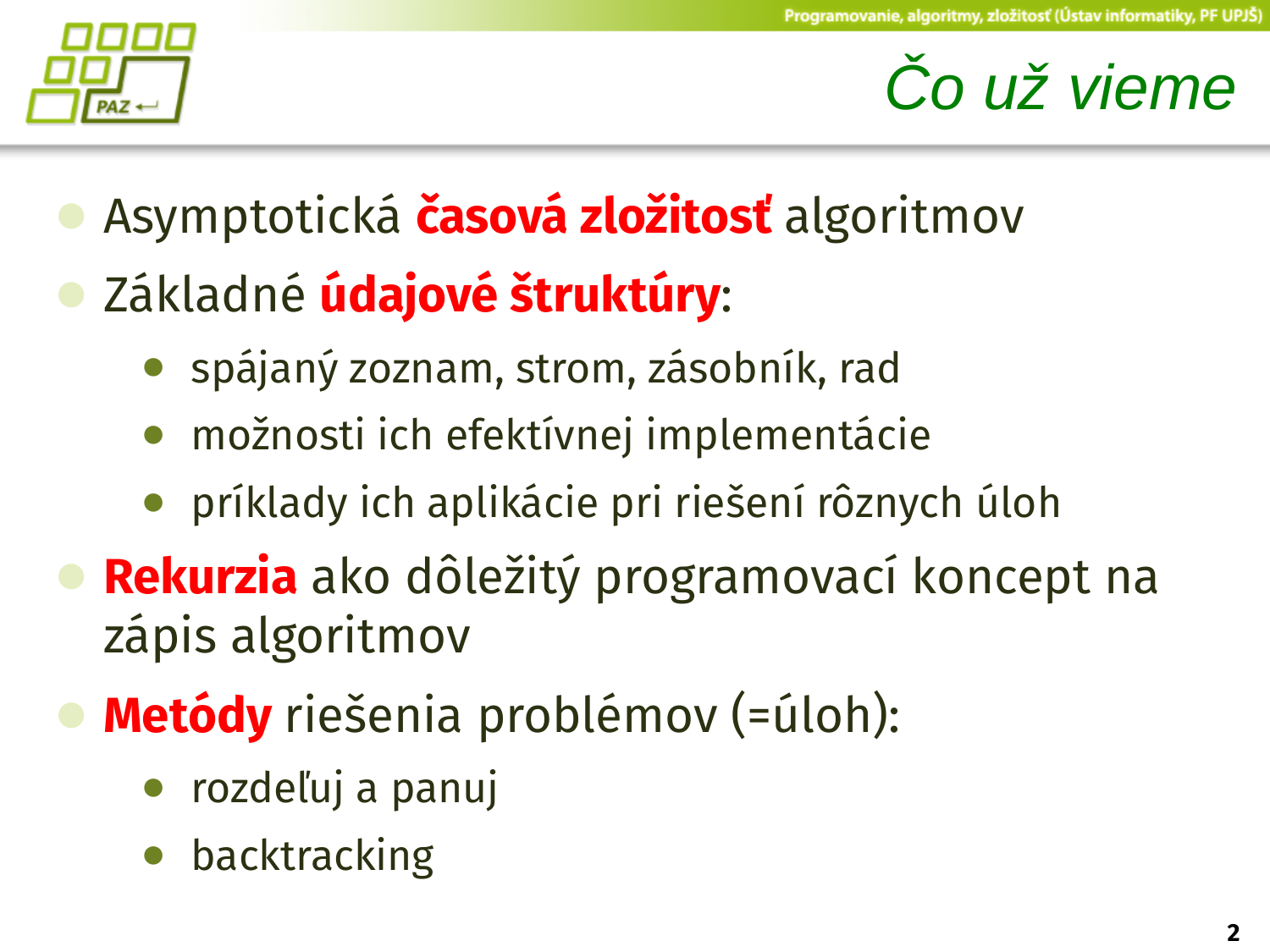

# Čo už vieme
Asymptotická časová zložitosť algoritmov
Základné údajové štruktúry:
spájaný zoznam, strom, zásobník, rad
možnosti ich efektívnej implementácie
príklady ich aplikácie pri riešení rôznych úloh
Rekurzia ako dôležitý programovací koncept na zápis algoritmov
Metódy riešenia problémov (=úloh):
rozdeľuj a panuj
backtracking